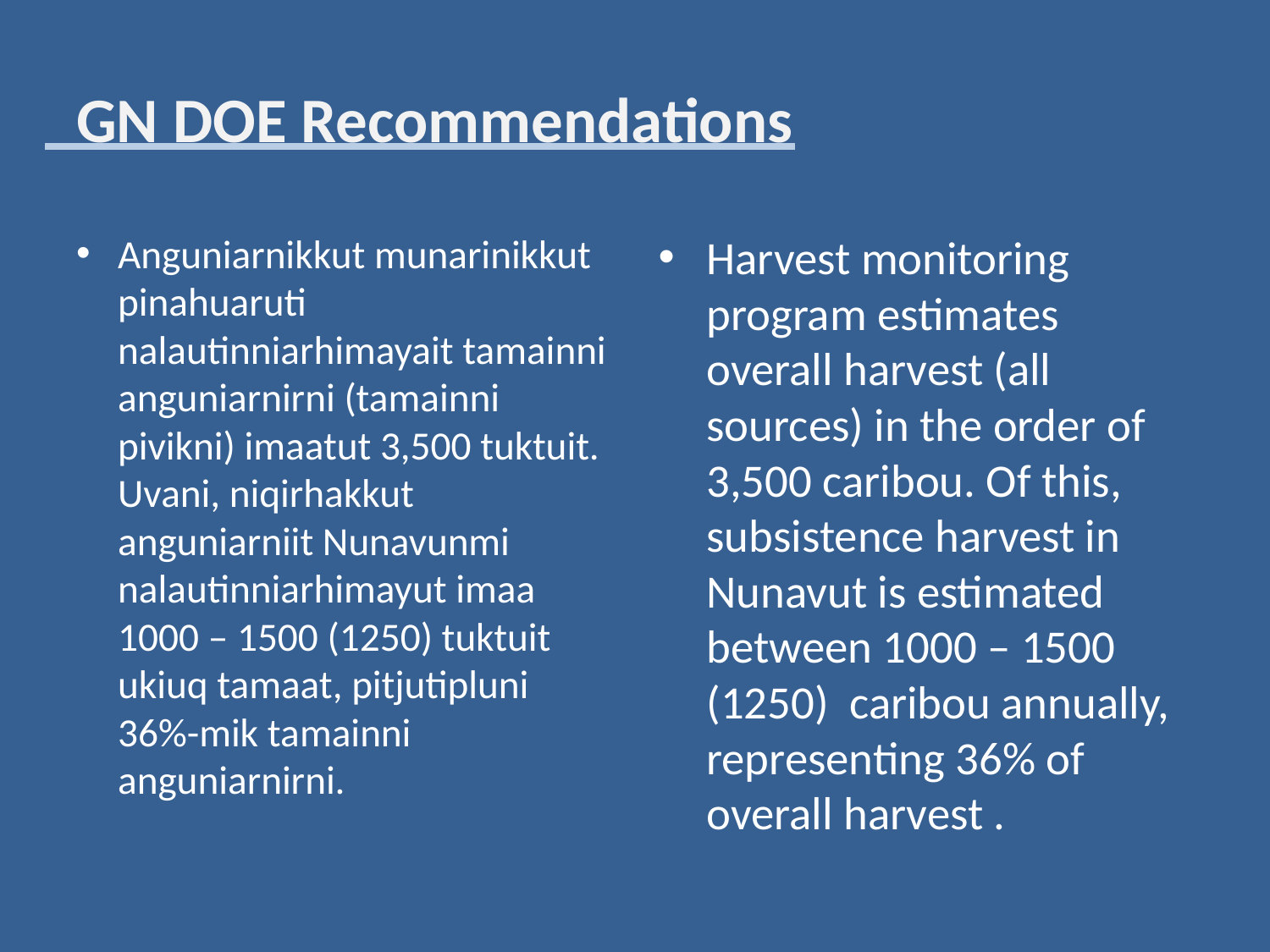

# GN DOE Recommendations
Anguniarnikkut munarinikkut pinahuaruti nalautinniarhimayait tamainni anguniarnirni (tamainni pivikni) imaatut 3,500 tuktuit. Uvani, niqirhakkut anguniarniit Nunavunmi nalautinniarhimayut imaa 1000 – 1500 (1250) tuktuit ukiuq tamaat, pitjutipluni 36%-mik tamainni anguniarnirni.

Harvest monitoring program estimates overall harvest (all sources) in the order of 3,500 caribou. Of this, subsistence harvest in Nunavut is estimated between 1000 – 1500 (1250)  caribou annually, representing 36% of overall harvest .